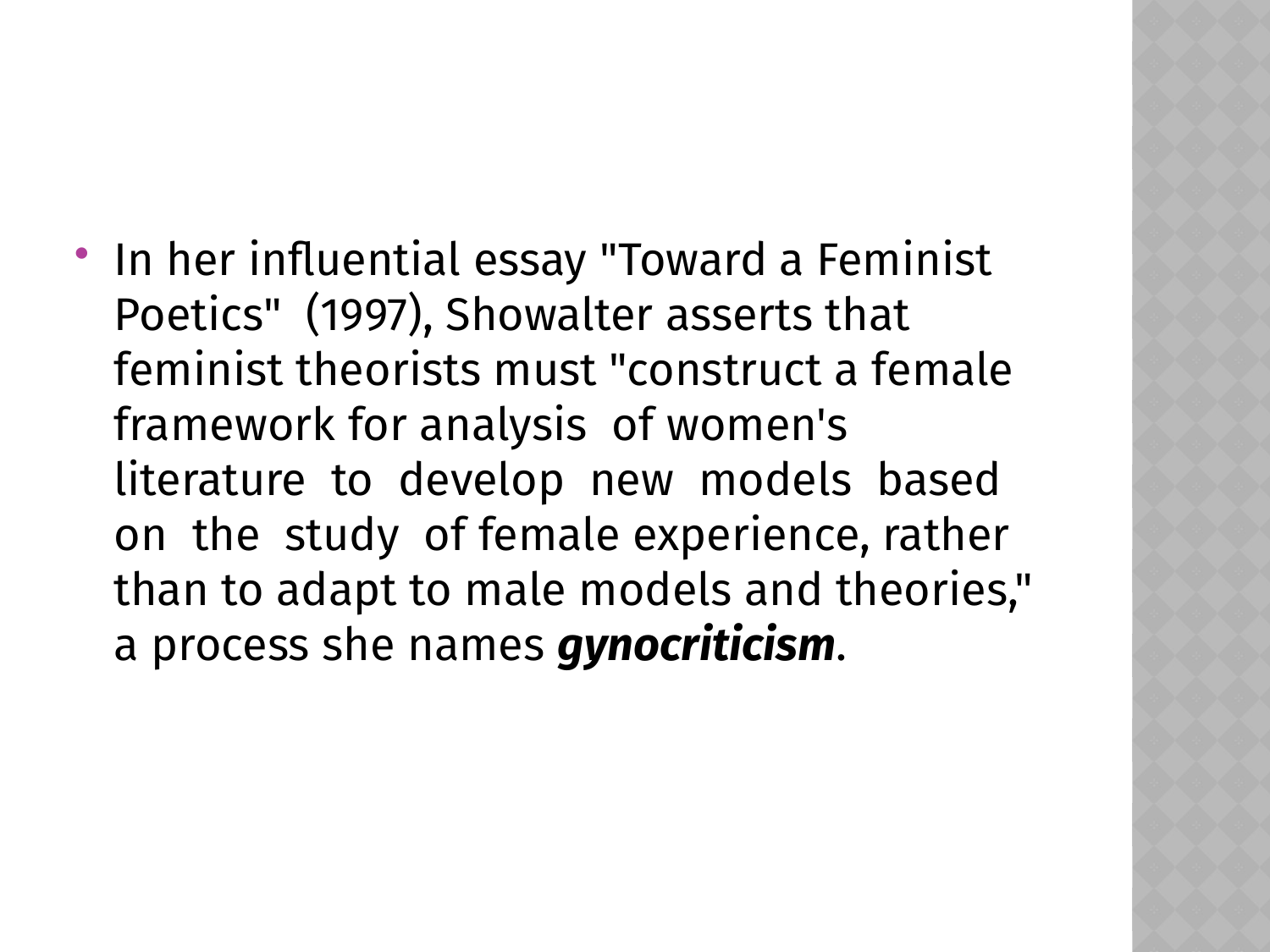

#
In her influential essay "Toward a Feminist Poetics"  (1997), Showalter asserts that feminist theorists must "construct a female framework for analy­sis  of women's  literature  to  develop  new  models  based  on  the  study  of female experience, rather than to adapt to male models and theories," a pro­cess she names gynocriticism.